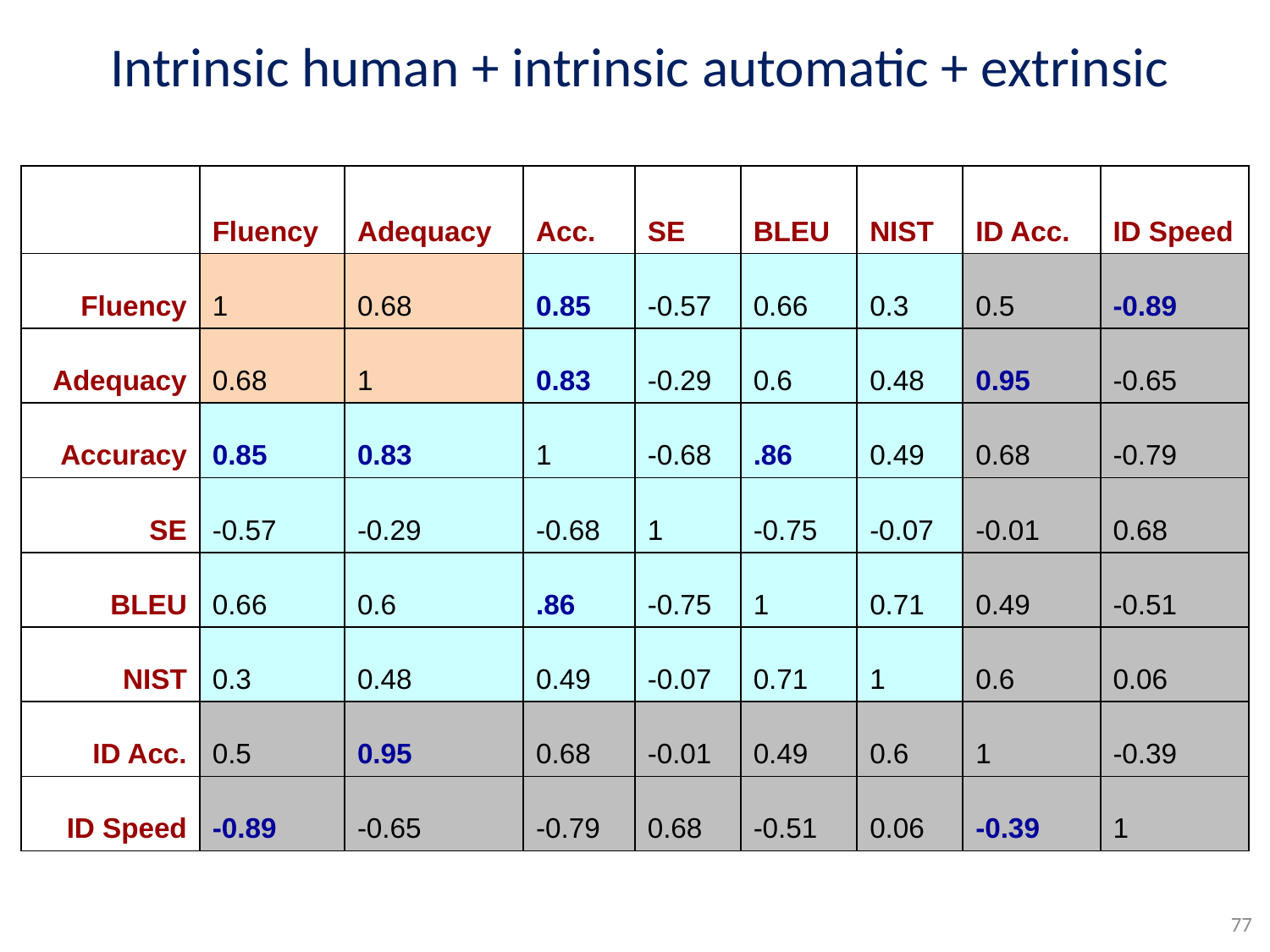

# Intrinsic human + intrinsic automatic + extrinsic
|  | Fluency | Adequacy | Acc. | SE | BLEU | NIST | ID Acc. | ID Speed |
| --- | --- | --- | --- | --- | --- | --- | --- | --- |
| Fluency | 1 | 0.68 | 0.85 | -0.57 | 0.66 | 0.3 | 0.5 | -0.89 |
| Adequacy | 0.68 | 1 | 0.83 | -0.29 | 0.6 | 0.48 | 0.95 | -0.65 |
| Accuracy | 0.85 | 0.83 | 1 | -0.68 | .86 | 0.49 | 0.68 | -0.79 |
| SE | -0.57 | -0.29 | -0.68 | 1 | -0.75 | -0.07 | -0.01 | 0.68 |
| BLEU | 0.66 | 0.6 | .86 | -0.75 | 1 | 0.71 | 0.49 | -0.51 |
| NIST | 0.3 | 0.48 | 0.49 | -0.07 | 0.71 | 1 | 0.6 | 0.06 |
| ID Acc. | 0.5 | 0.95 | 0.68 | -0.01 | 0.49 | 0.6 | 1 | -0.39 |
| ID Speed | -0.89 | -0.65 | -0.79 | 0.68 | -0.51 | 0.06 | -0.39 | 1 |
77